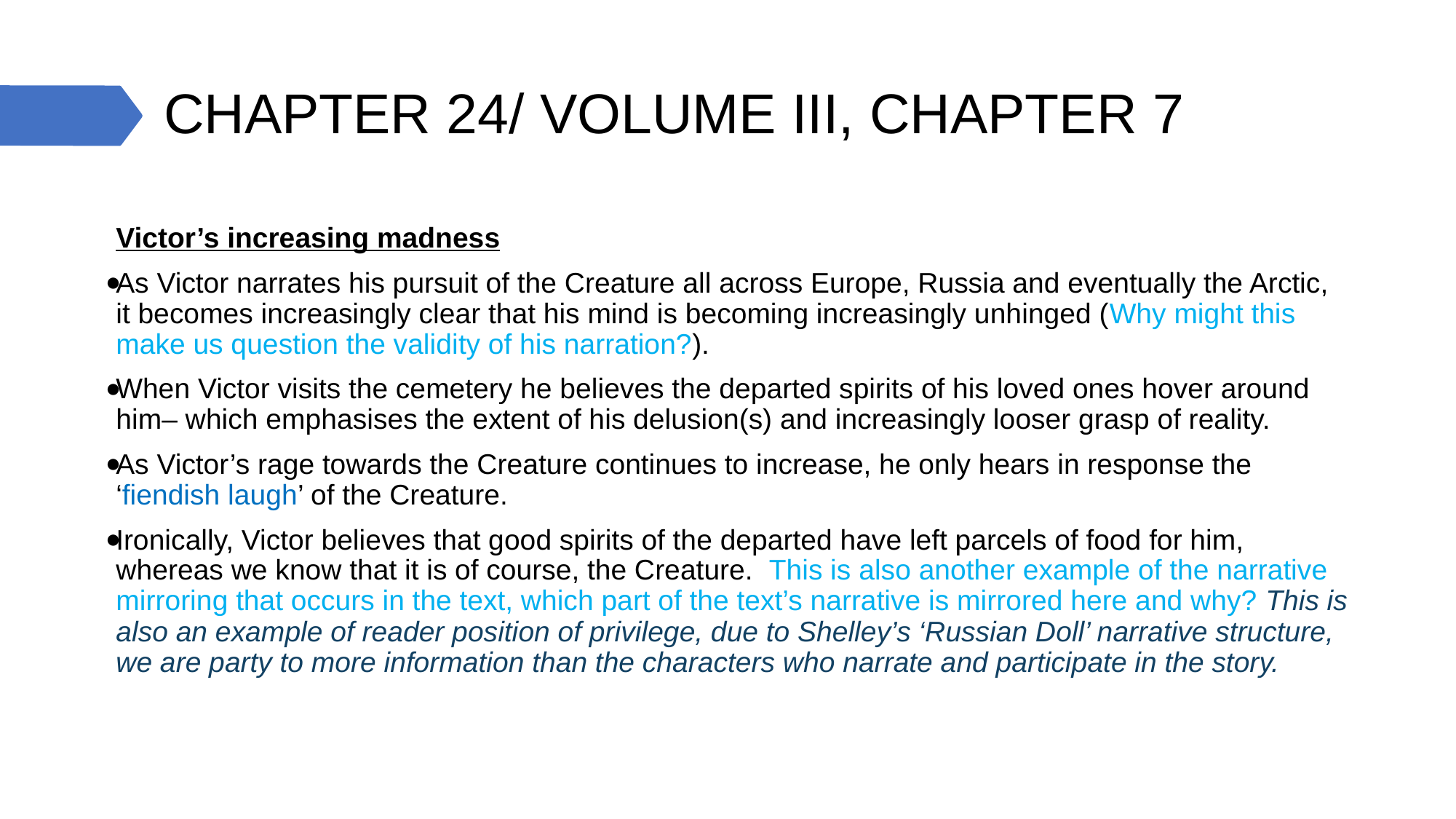

# CHAPTER 24/ VOLUME III, CHAPTER 7
Victor’s increasing madness
As Victor narrates his pursuit of the Creature all across Europe, Russia and eventually the Arctic, it becomes increasingly clear that his mind is becoming increasingly unhinged (Why might this make us question the validity of his narration?).
When Victor visits the cemetery he believes the departed spirits of his loved ones hover around him– which emphasises the extent of his delusion(s) and increasingly looser grasp of reality.
As Victor’s rage towards the Creature continues to increase, he only hears in response the ‘fiendish laugh’ of the Creature.
Ironically, Victor believes that good spirits of the departed have left parcels of food for him, whereas we know that it is of course, the Creature.  This is also another example of the narrative mirroring that occurs in the text, which part of the text’s narrative is mirrored here and why? This is also an example of reader position of privilege, due to Shelley’s ‘Russian Doll’ narrative structure, we are party to more information than the characters who narrate and participate in the story.